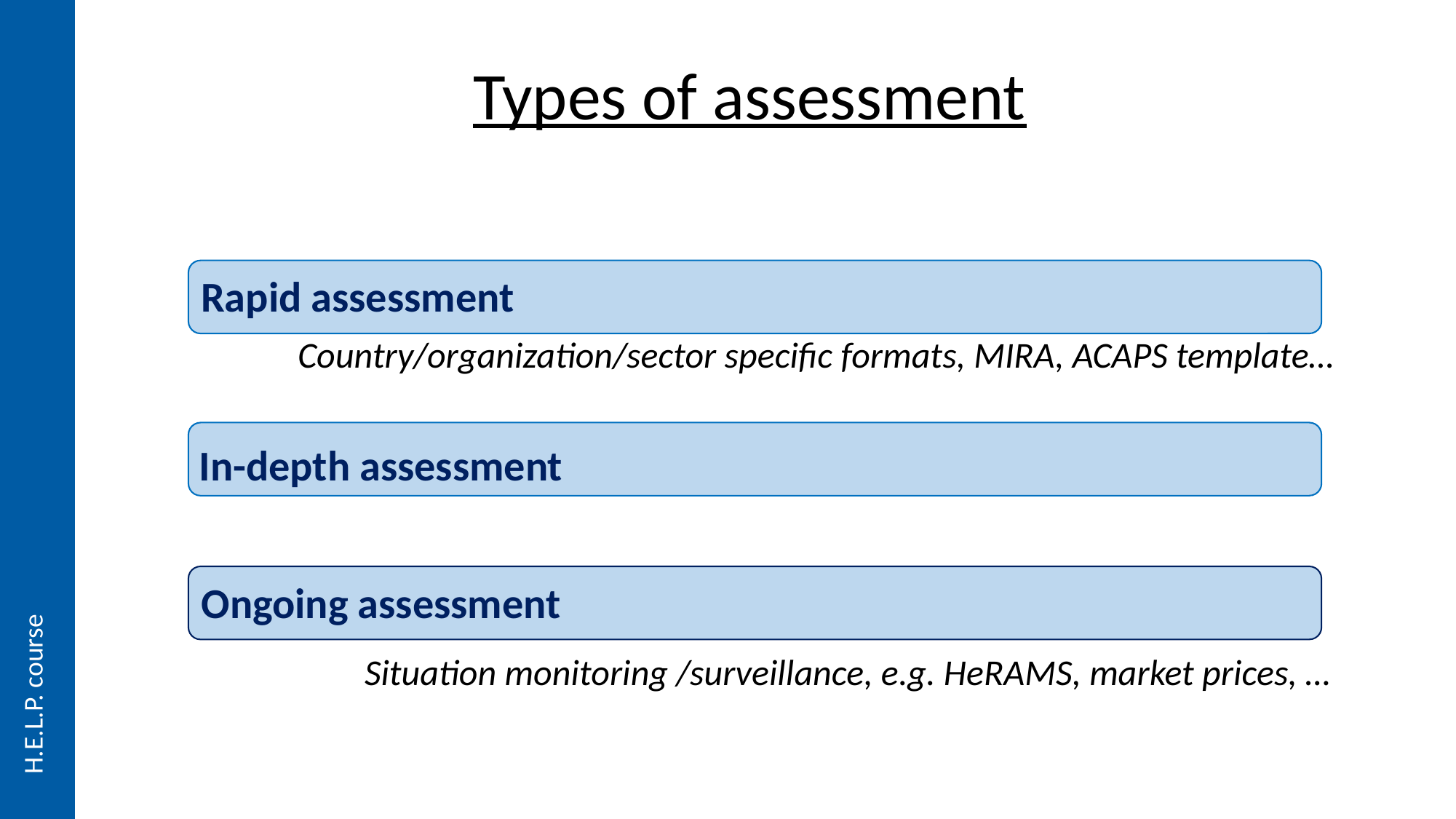

Types of assessment

Rapid assessment
Country/organization/sector specific formats, MIRA, ACAPS template…

In-depth assessment

Ongoing assessment
H.E.L.P. course
Situation monitoring /surveillance, e.g. HeRAMS, market prices, …